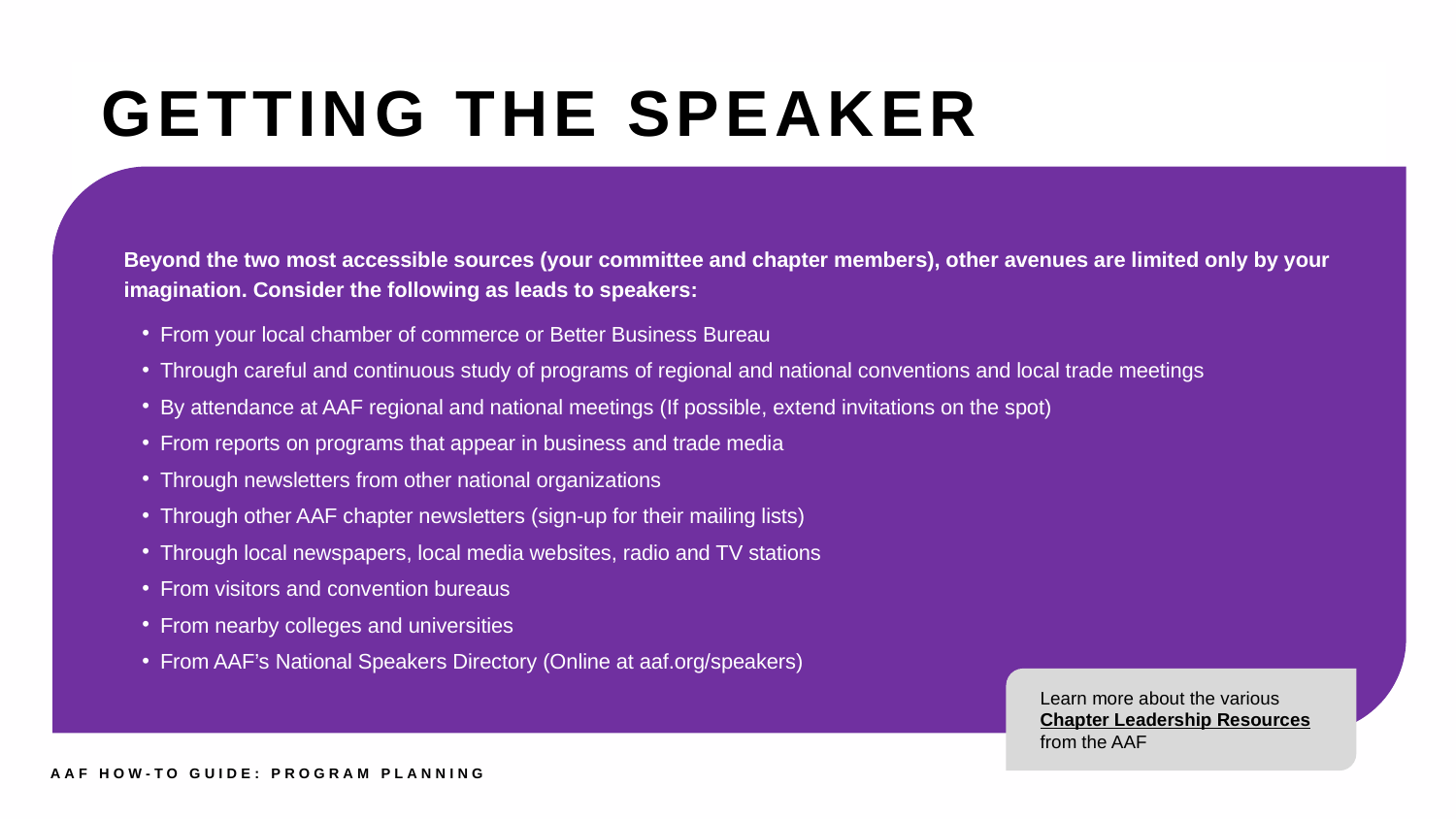

GETTING THE SPEAKER
Beyond the two most accessible sources (your committee and chapter members), other avenues are limited only by your imagination. Consider the following as leads to speakers:
From your local chamber of commerce or Better Business Bureau
Through careful and continuous study of programs of regional and national conventions and local trade meetings
By attendance at AAF regional and national meetings (If possible, extend invitations on the spot)
From reports on programs that appear in business and trade media
Through newsletters from other national organizations
Through other AAF chapter newsletters (sign-up for their mailing lists)
Through local newspapers, local media websites, radio and TV stations
From visitors and convention bureaus
From nearby colleges and universities
From AAF’s National Speakers Directory (Online at aaf.org/speakers)

Learn more about the various Chapter Leadership Resources
from the AAF